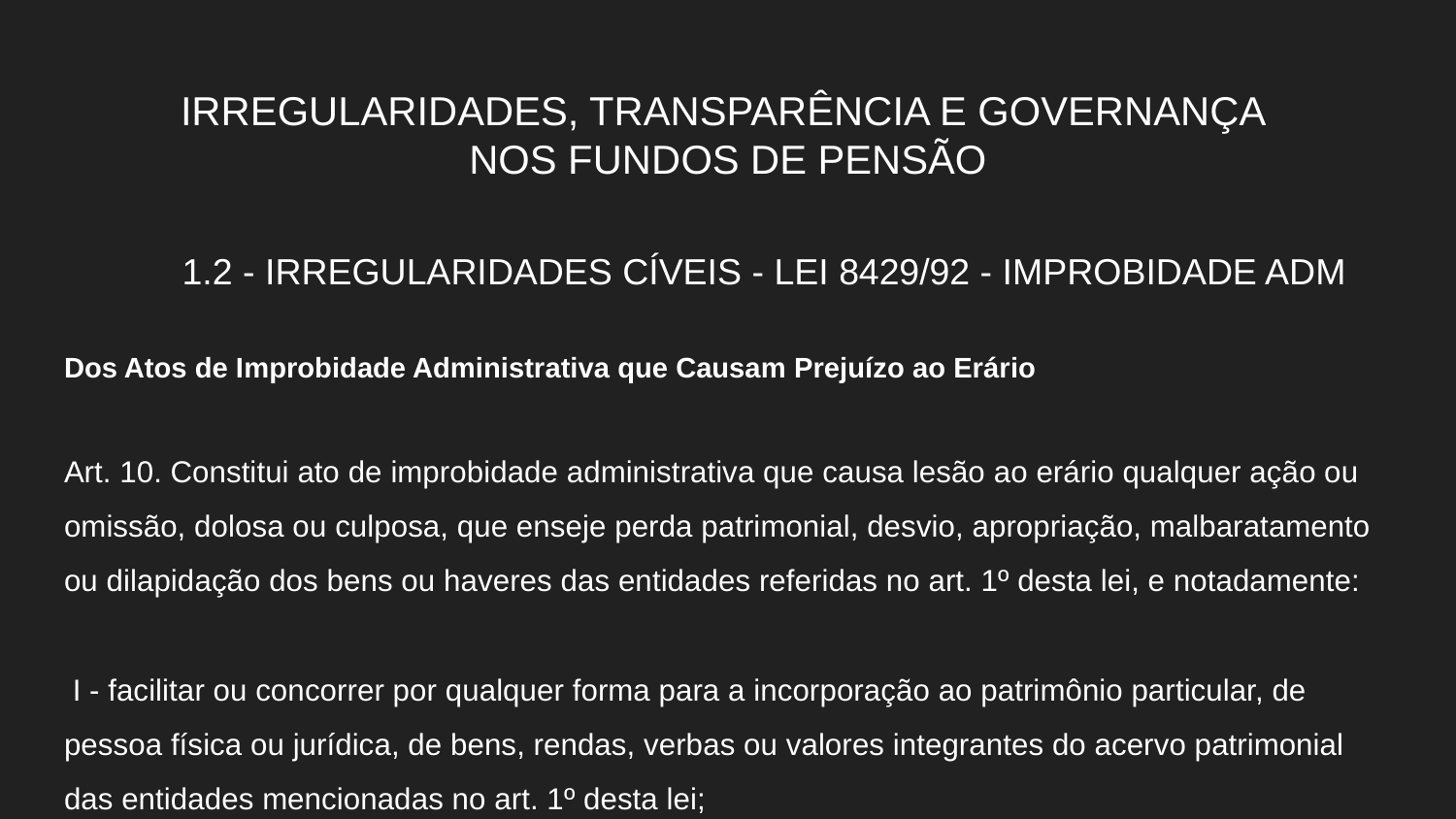

# IRREGULARIDADES, TRANSPARÊNCIA E GOVERNANÇA
NOS FUNDOS DE PENSÃO

1.2 - IRREGULARIDADES CÍVEIS - LEI 8429/92 - IMPROBIDADE ADM

Dos Atos de Improbidade Administrativa que Causam Prejuízo ao Erário

Art. 10. Constitui ato de improbidade administrativa que causa lesão ao erário qualquer ação ou omissão, dolosa ou culposa, que enseje perda patrimonial, desvio, apropriação, malbaratamento ou dilapidação dos bens ou haveres das entidades referidas no art. 1º desta lei, e notadamente:

 I - facilitar ou concorrer por qualquer forma para a incorporação ao patrimônio particular, de pessoa física ou jurídica, de bens, rendas, verbas ou valores integrantes do acervo patrimonial das entidades mencionadas no art. 1º desta lei;